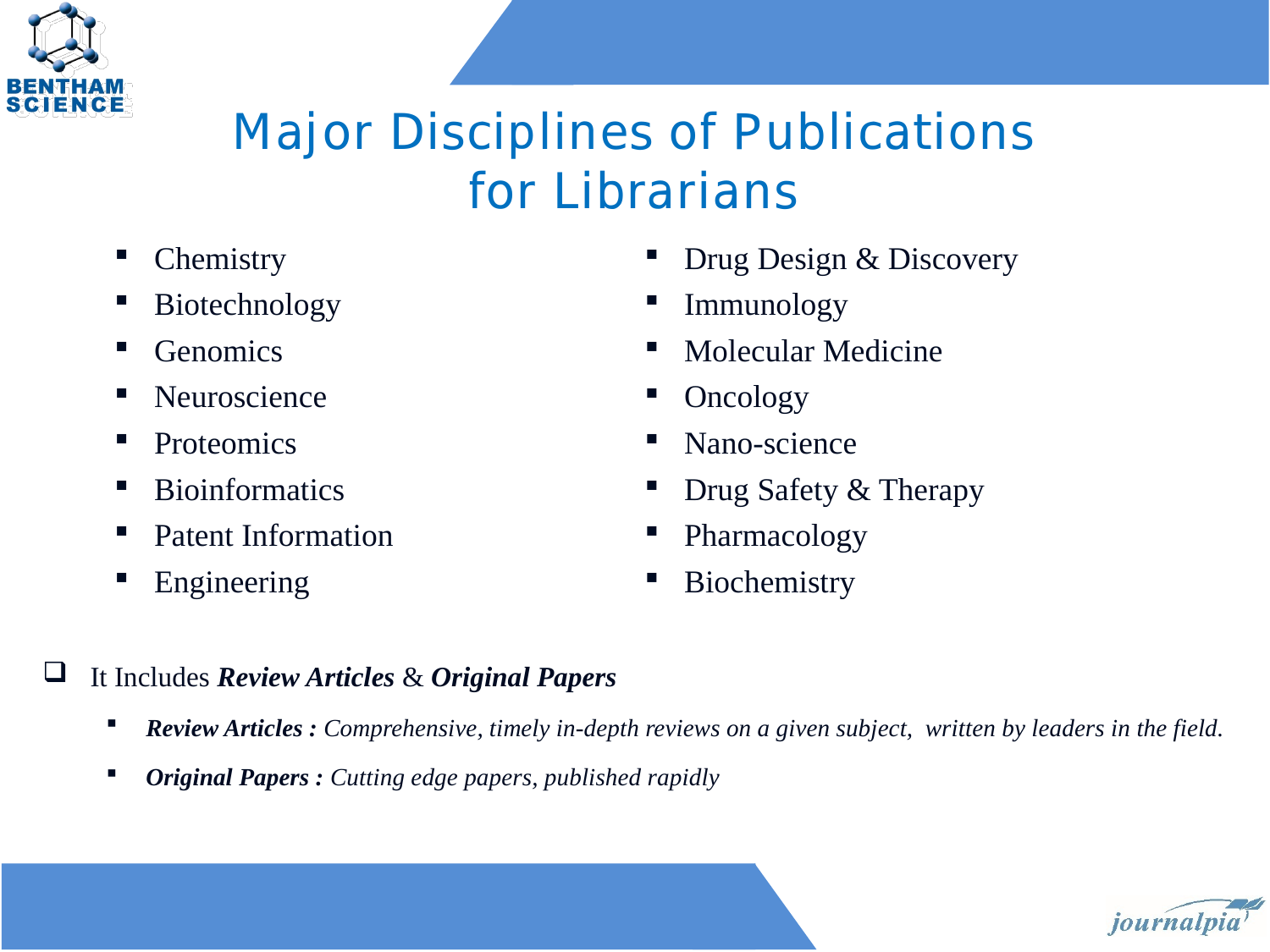

# Major Disciplines of Publications for Librarians
| Chemistry | Drug Design & Discovery |
| --- | --- |
| Biotechnology | Immunology |
| Genomics | Molecular Medicine |
| Neuroscience | Oncology |
| Proteomics | Nano-science |
| Bioinformatics | Drug Safety & Therapy |
| Patent Information | Pharmacology |
| Engineering | Biochemistry |
It Includes Review Articles & Original Papers
Review Articles : Comprehensive, timely in-depth reviews on a given subject,  written by leaders in the field.
Original Papers : Cutting edge papers, published rapidly